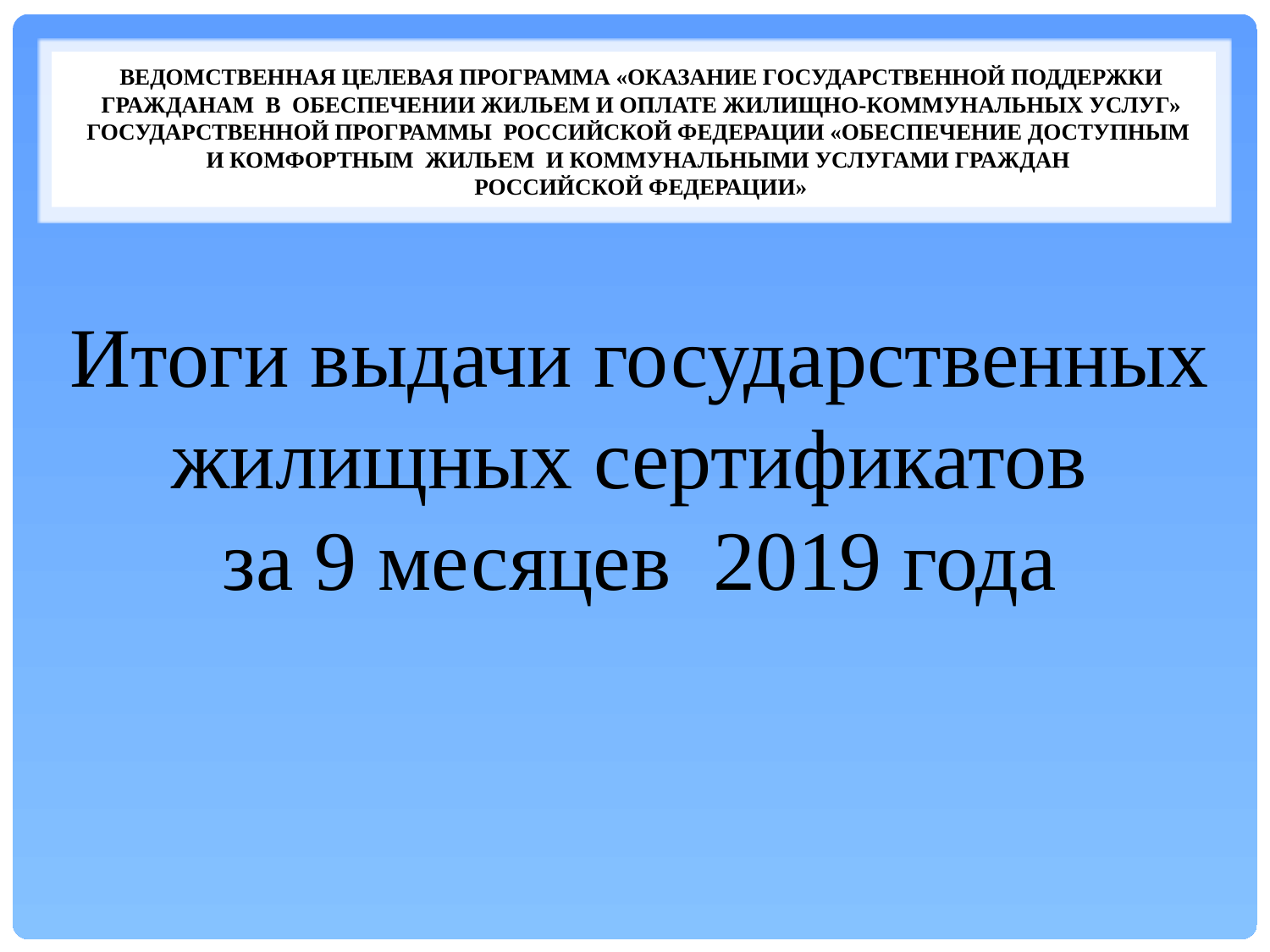

# ведомственная целевая программа «Оказание государственной поддержки гражданам  в  обеспечении жильем и оплате жилищно-коммунальных услуг» государственной программы  Российской Федерации «Обеспечение доступным и комфортным  жильем  и коммунальными услугами граждан Российской Федерации»
Итоги выдачи государственных жилищных сертификатов
за 9 месяцев  2019 года